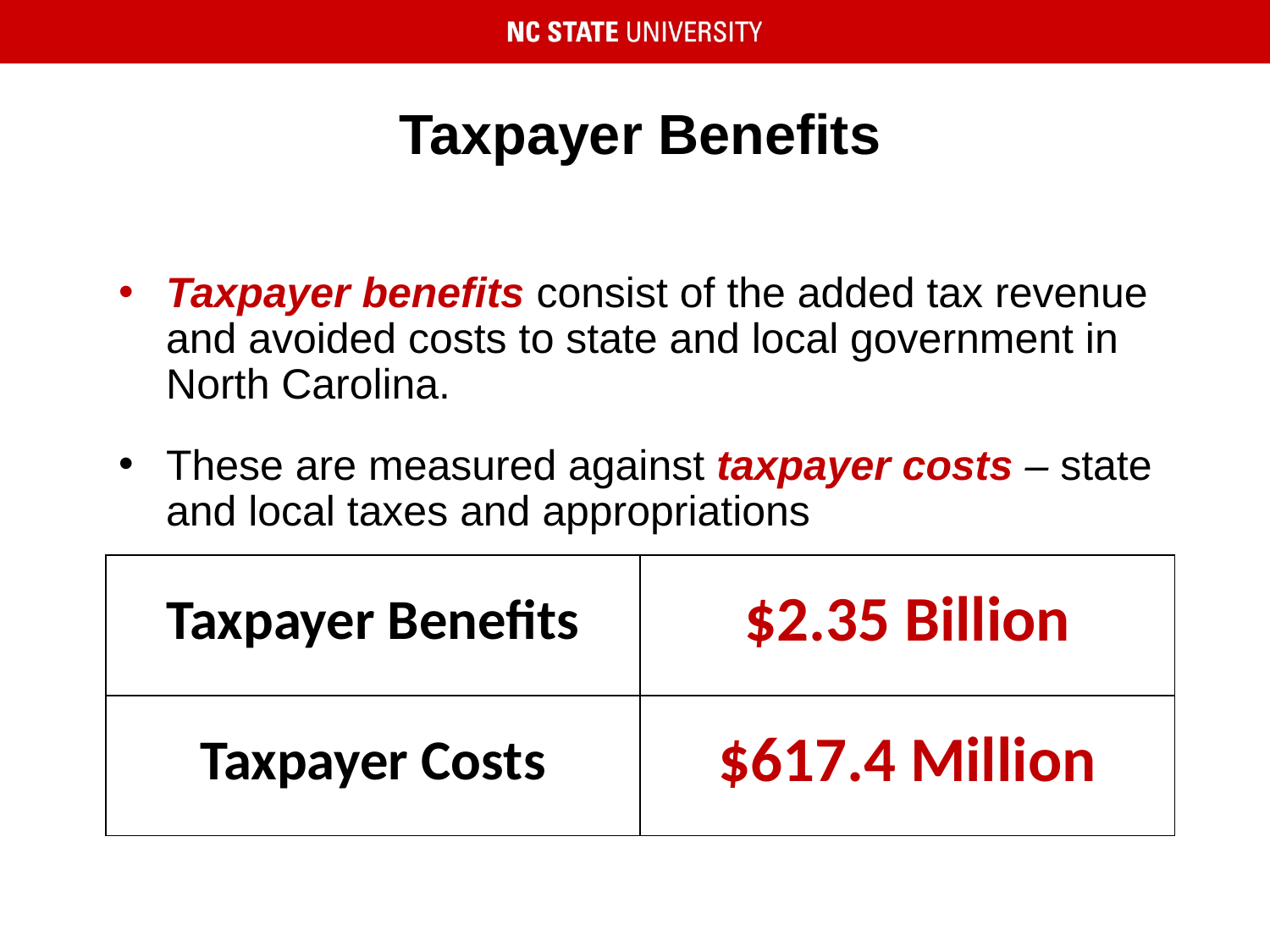

# Taxpayer Benefits
Taxpayer benefits consist of the added tax revenue and avoided costs to state and local government in North Carolina.

These are measured against taxpayer costs – state and local taxes and appropriations
| Taxpayer Benefits | $2.35 Billion |
| --- | --- |
| Taxpayer Costs | $617.4 Million |